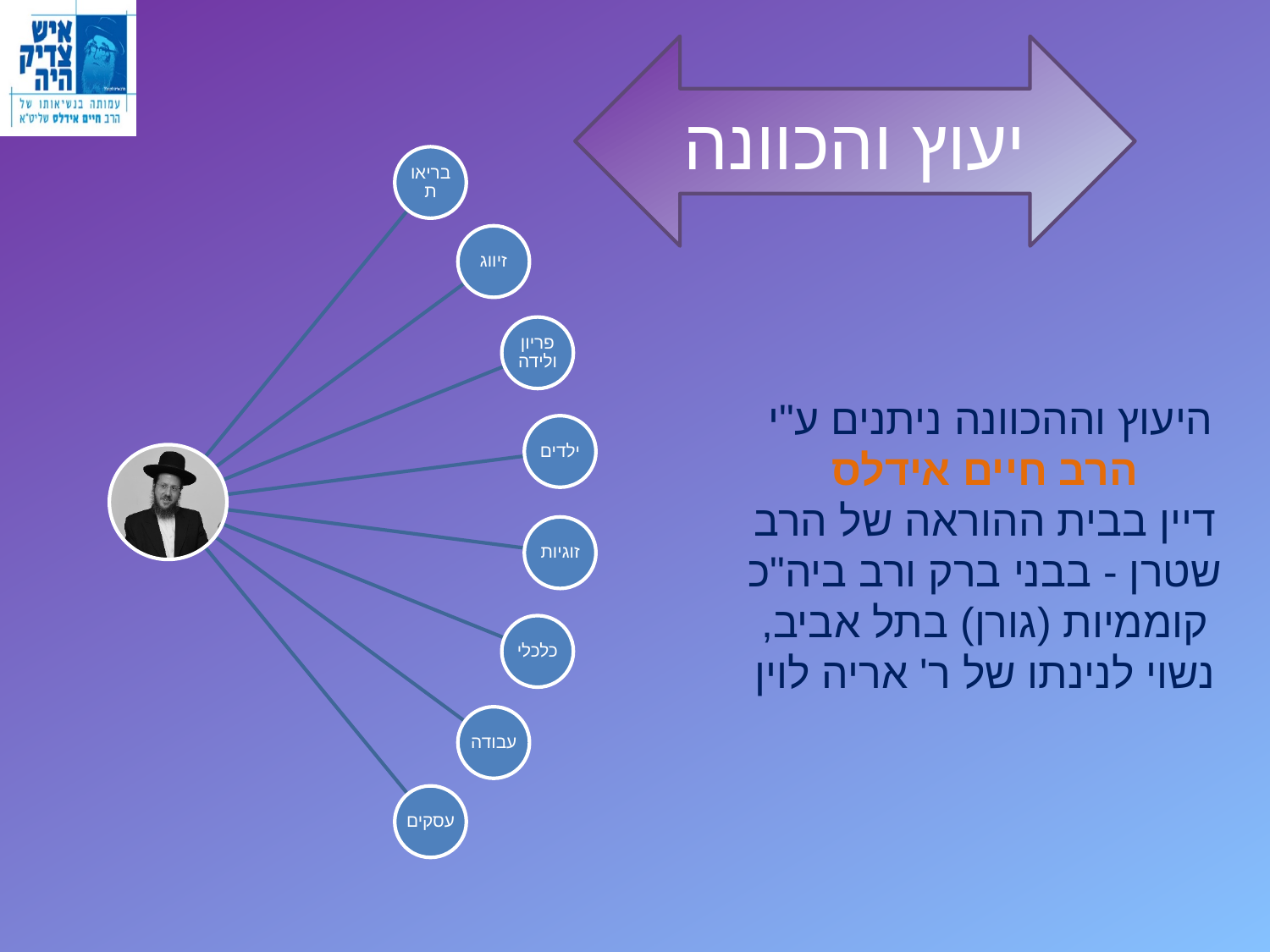

יעוץ והכוונה
בריאות
זיווג
פריון ולידה
ילדים
זוגיות
כלכלי
עבודה
עסקים
היעוץ וההכוונה ניתנים ע"י
הרב חיים אידלס
דיין בבית ההוראה של הרב שטרן - בבני ברק ורב ביה"כ קוממיות (גורן) בתל אביב, נשוי לנינתו של ר' אריה לוין